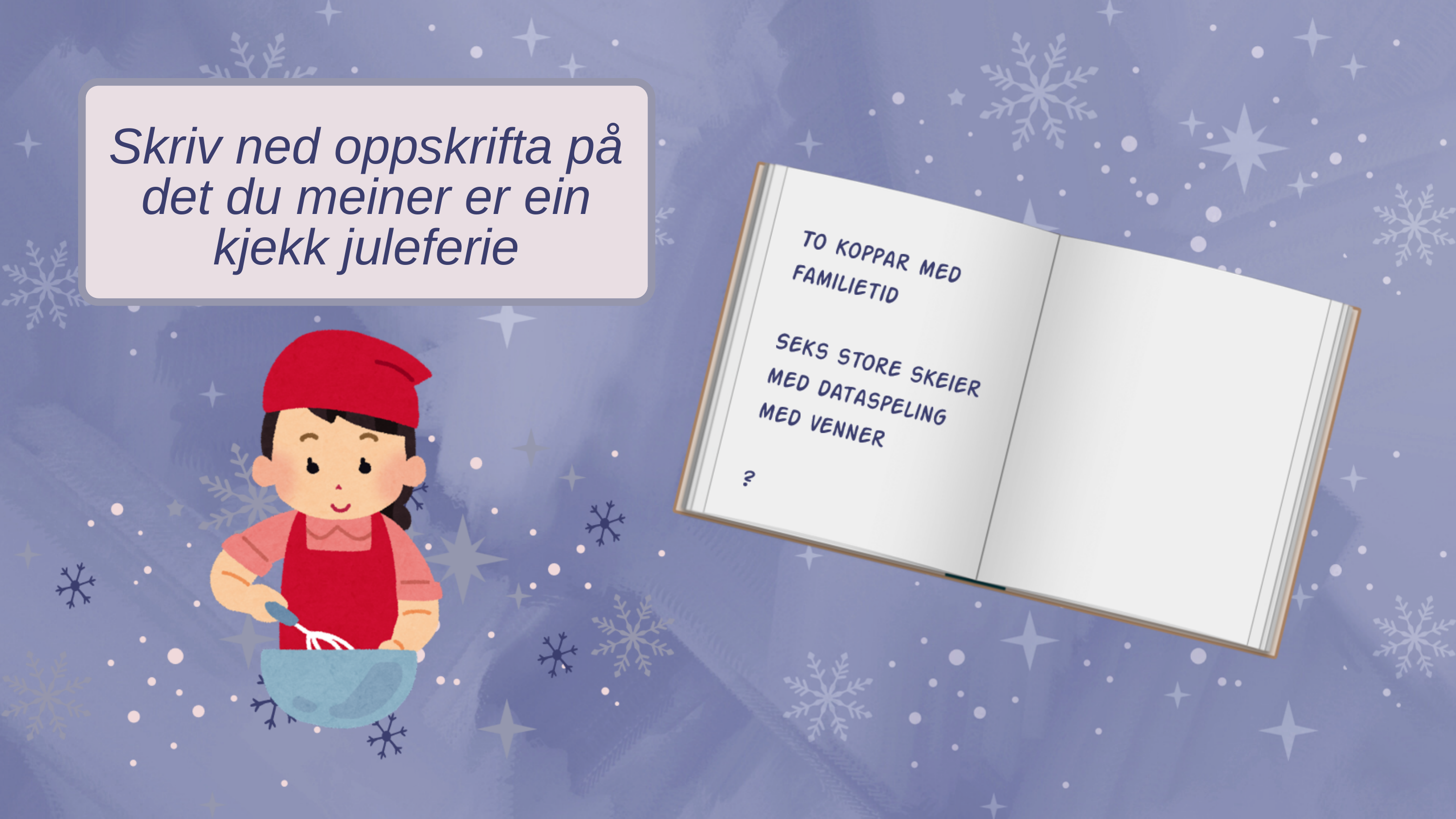

Skriv ned oppskrifta på det du meiner er ein kjekk juleferie